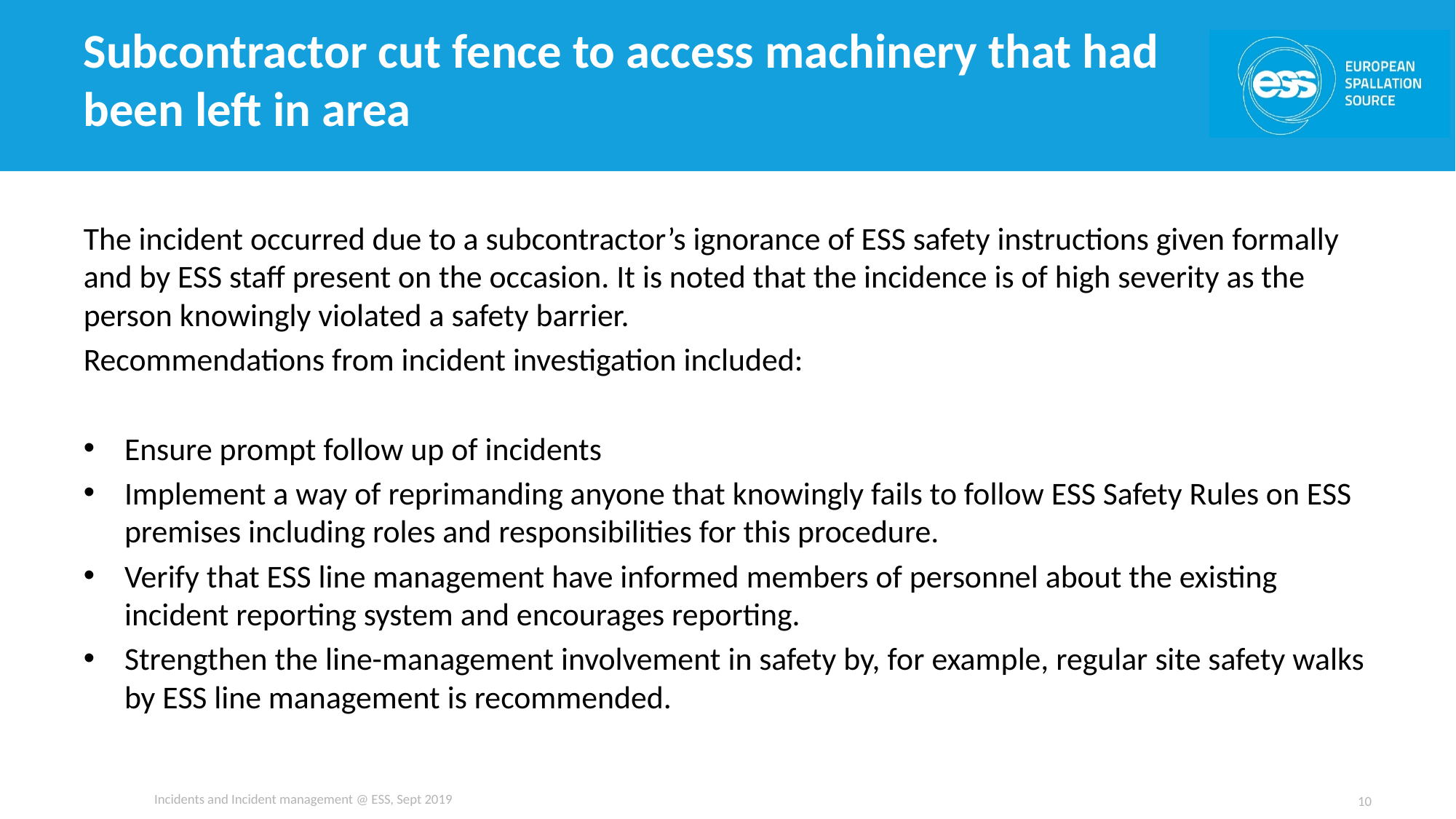

# Subcontractor cut fence to access machinery that had been left in area
The incident occurred due to a subcontractor’s ignorance of ESS safety instructions given formally and by ESS staff present on the occasion. It is noted that the incidence is of high severity as the person knowingly violated a safety barrier.
Recommendations from incident investigation included:

Ensure prompt follow up of incidents
Implement a way of reprimanding anyone that knowingly fails to follow ESS Safety Rules on ESS premises including roles and responsibilities for this procedure.
Verify that ESS line management have informed members of personnel about the existing incident reporting system and encourages reporting.
Strengthen the line-management involvement in safety by, for example, regular site safety walks by ESS line management is recommended.

Incidents and Incident management @ ESS, Sept 2019
10